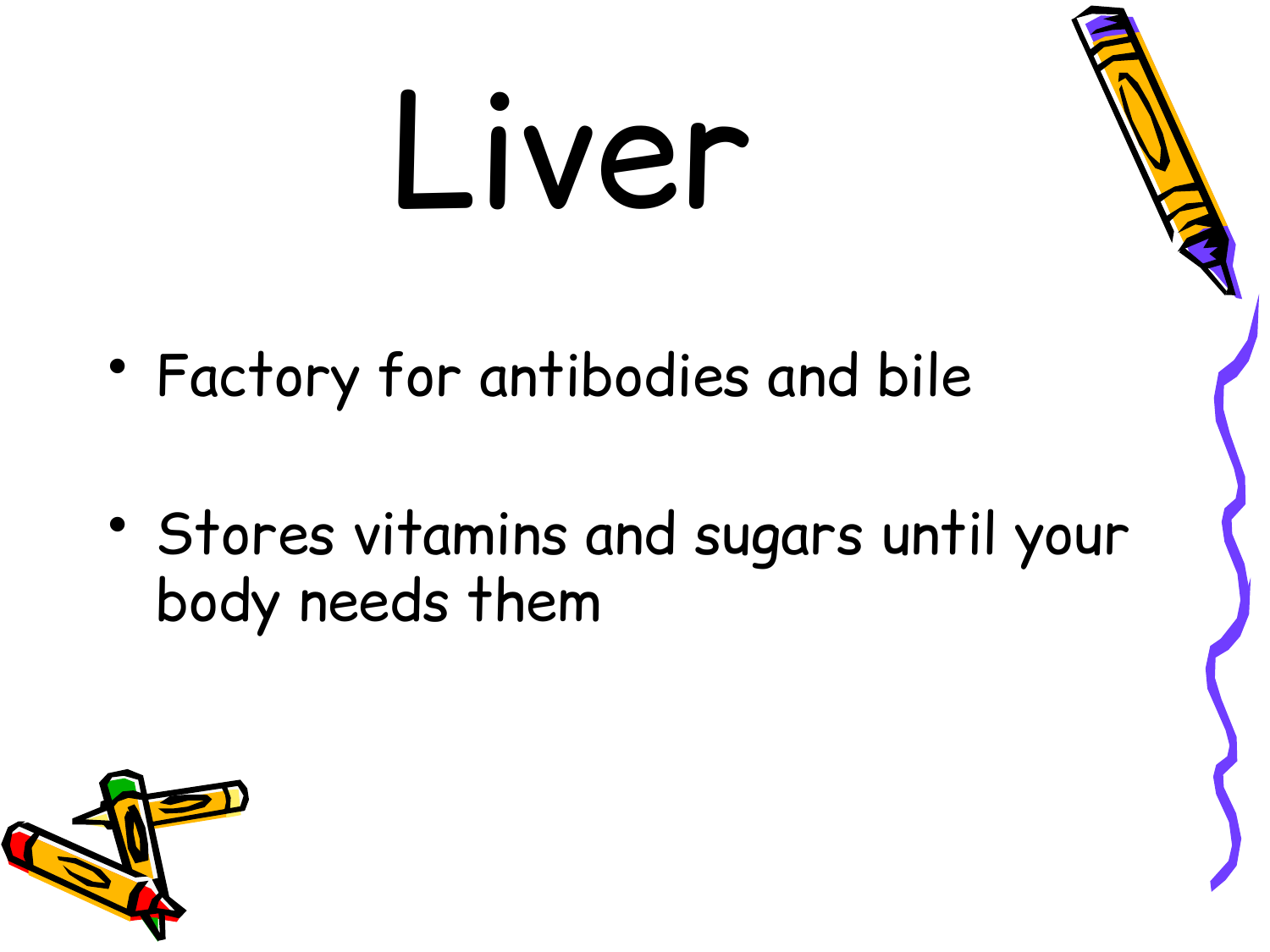

# Liver

Factory for antibodies and bile

Stores vitamins and sugars until your body needs them